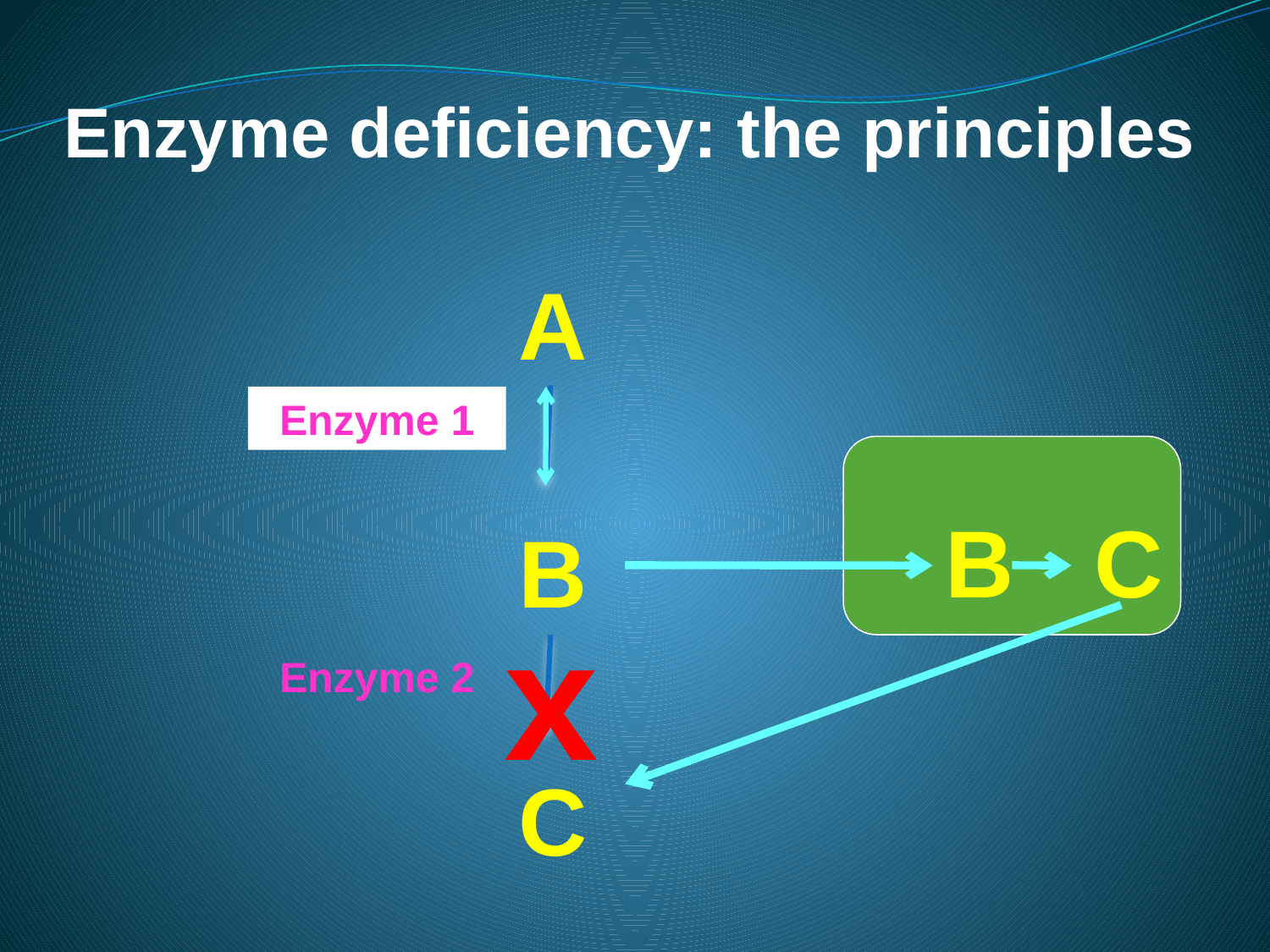

# Enzyme deficiency: the principles
A
Enzyme 1

B
C
B
x
Enzyme 2
C